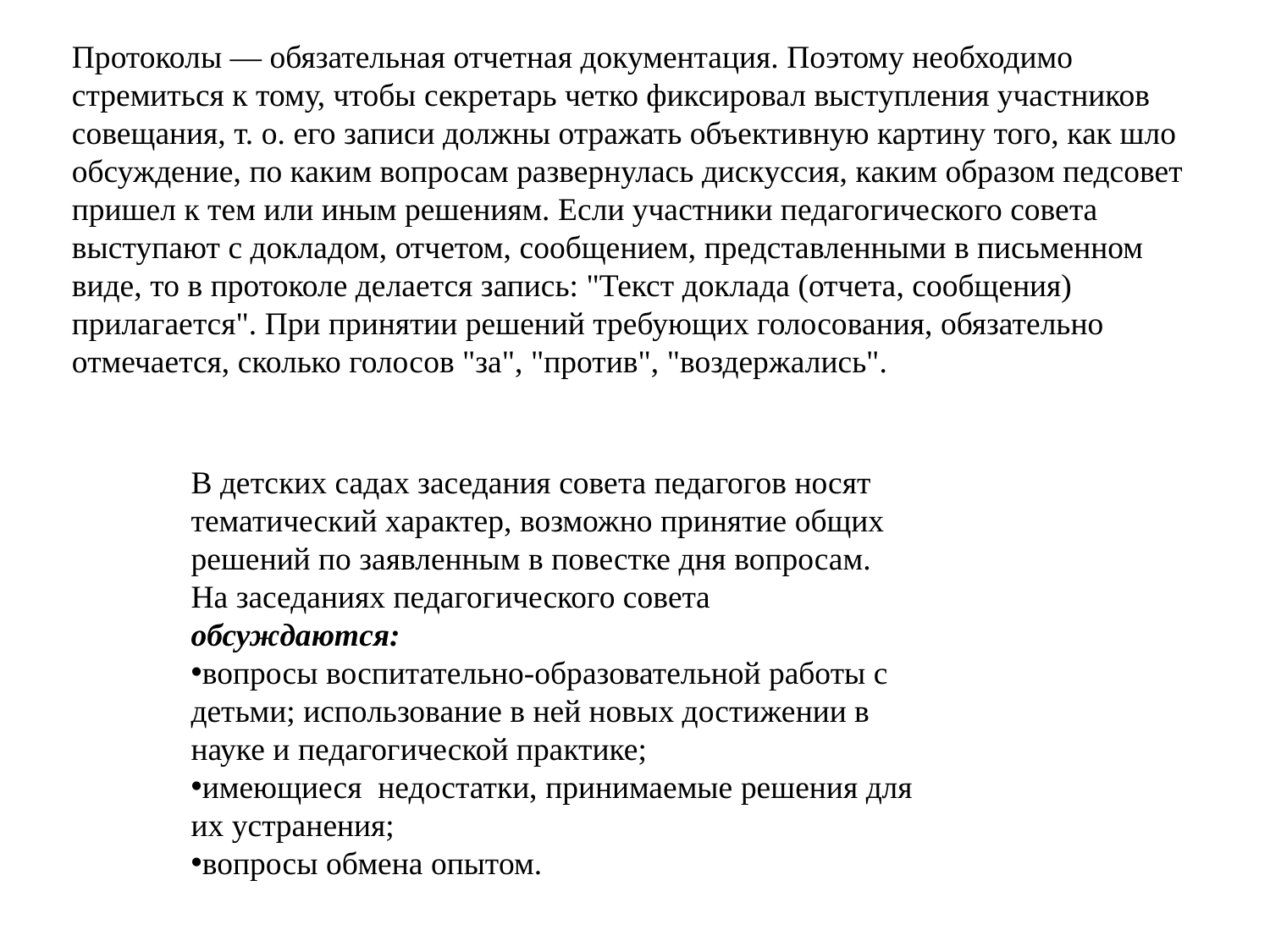

Протоколы — обязательная отчетная документация. Поэтому необходимо стремиться к тому, чтобы секретарь четко фиксировал выступления участников совещания, т. о. его записи должны отражать объективную картину того, как шло обсуждение, по каким вопросам развернулась дискуссия, каким образом педсовет пришел к тем или иным решениям. Если участники педагогического совета выступают с докладом, отчетом, сообщением, представленными в письменном виде, то в протоколе делается запись: "Текст доклада (отчета, сообщения) прилагается". При принятии решений требующих голосования, обязательно отмечается, сколько голосов "за", "против", "воздержались".
В детских садах заседания совета педагогов носят тематический характер, возможно принятие общих решений по заявленным в повестке дня вопросам.
На заседаниях педагогического совета
обсуждаются:
вопросы воспитательно-образовательной работы с детьми; использование в ней новых достижении в науке и педагогической практике;
имеющиеся  недостатки, принимаемые решения для их устранения;
вопросы обмена опытом.